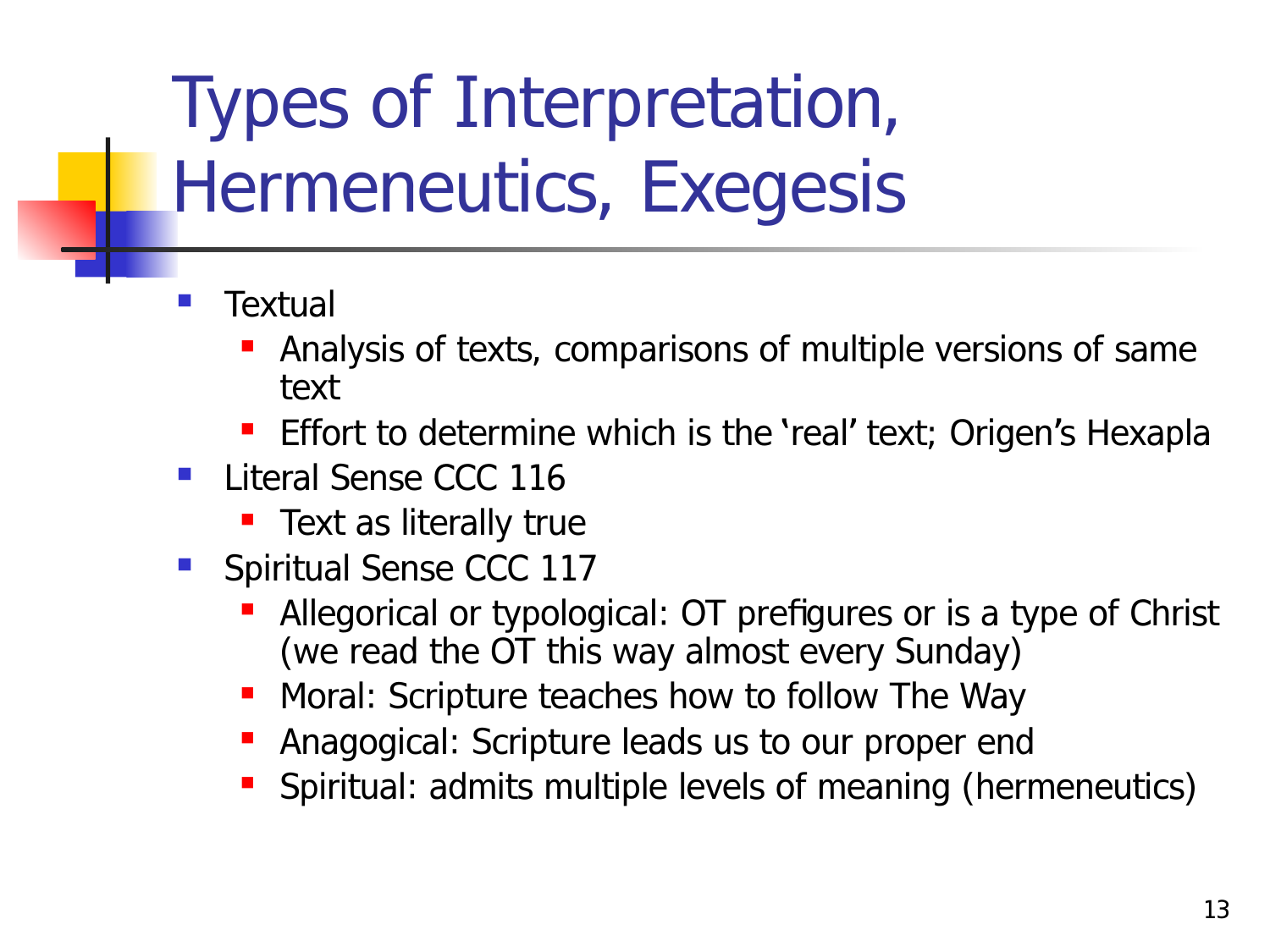

# Types of Interpretation, Hermeneutics, Exegesis
Textual
Analysis of texts, comparisons of multiple versions of same text
Effort to determine which is the ‘real’ text; Origen’s Hexapla
Literal Sense CCC 116
Text as literally true
Spiritual Sense CCC 117
Allegorical or typological: OT prefigures or is a type of Christ (we read the OT this way almost every Sunday)
Moral: Scripture teaches how to follow The Way
Anagogical: Scripture leads us to our proper end
Spiritual: admits multiple levels of meaning (hermeneutics)

13